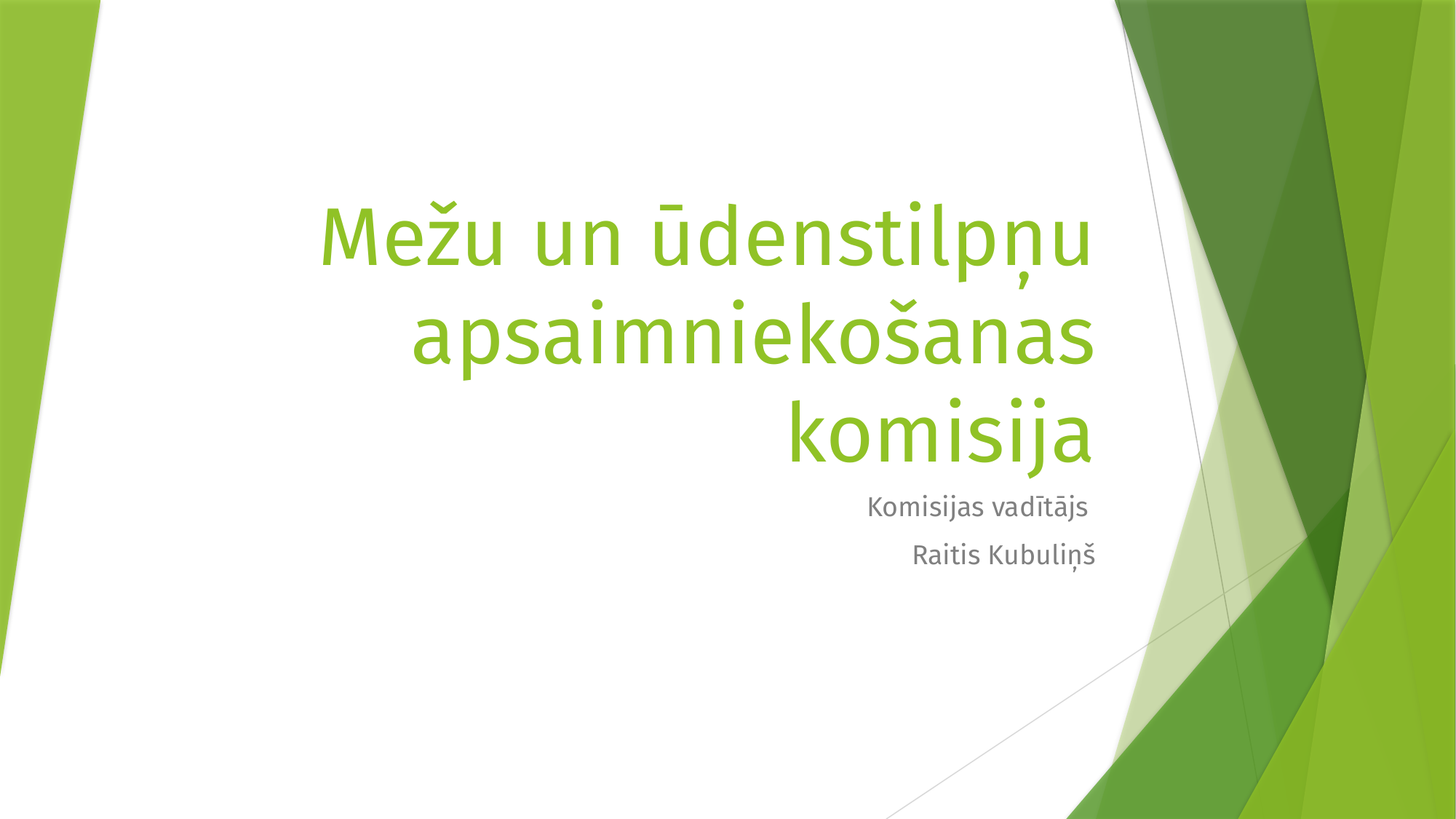

# Mežu un ūdenstilpņu apsaimniekošanas komisija
Komisijas vadītājs
Raitis Kubuliņš